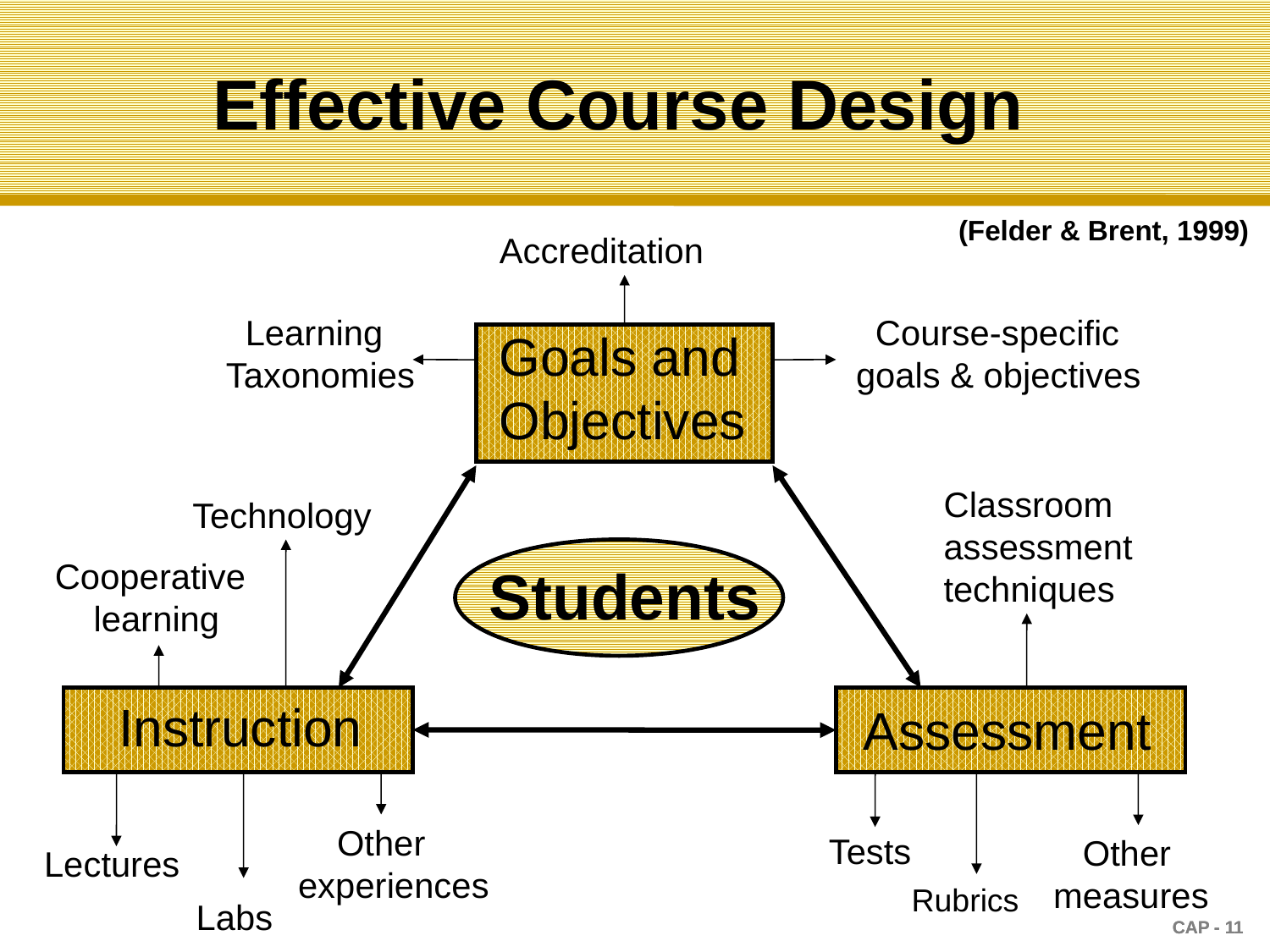

# Effective Course Design
(Felder & Brent, 1999)
Accreditation

  Learning
Taxonomies
  Course-specific
goals & objectives
Goals and
Objectives

Classroom
assessment
techniques
Technology

Cooperative
    learning
Students

Instruction

 Assessment

    Other
experiences
Tests
   Other measures
Lectures
Rubrics
Labs